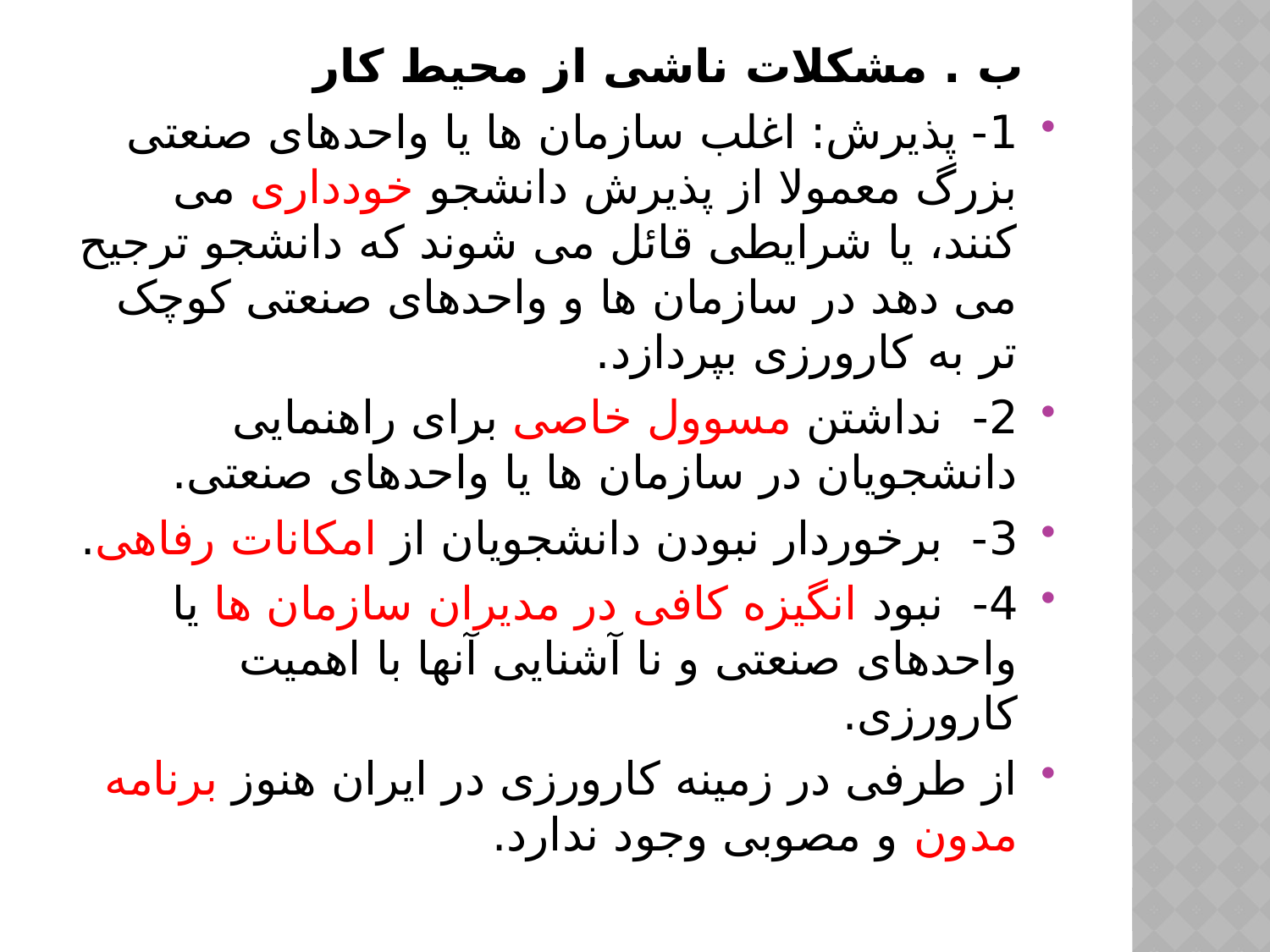

ب . مشکلات ناشی از محیط کار
1- پذیرش: اغلب سازمان ها یا واحدهای صنعتی بزرگ معمولا از پذیرش دانشجو خودداری می کنند، یا شرایطی قائل می شوند که دانشجو ترجیح می دهد در سازمان ها و واحدهای صنعتی کوچک تر به کارورزی بپردازد.
2-  نداشتن مسوول خاصی برای راهنمایی دانشجویان در سازمان ها یا واحدهای صنعتی.
3-  برخوردار نبودن دانشجویان از امکانات رفاهی.
4-  نبود انگیزه کافی در مدیران سازمان ها یا واحدهای صنعتی و نا آشنایی آنها با اهمیت کارورزی.
از طرفی در زمینه کارورزی در ایران هنوز برنامه مدون و مصوبی وجود ندارد.